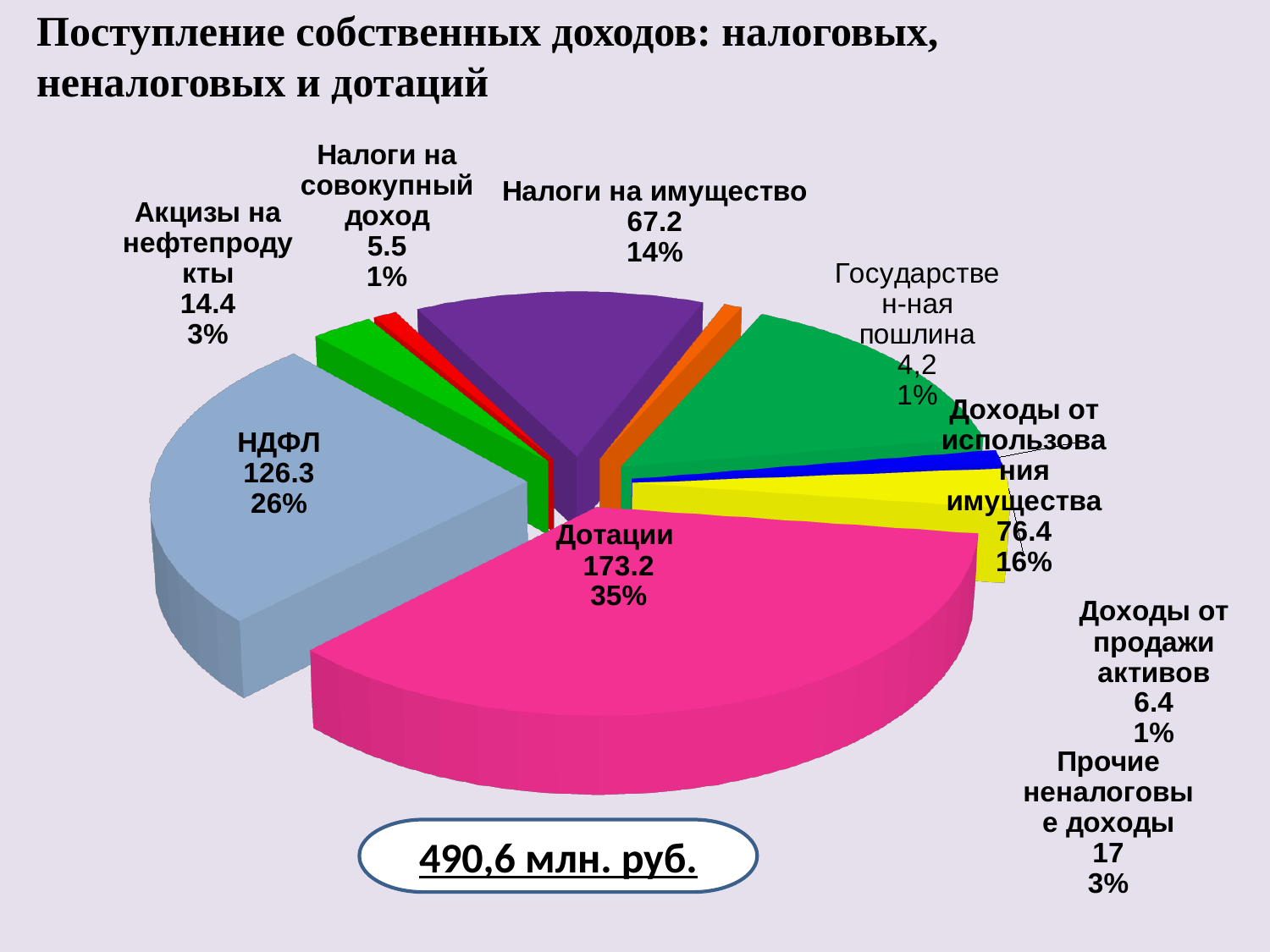

[unsupported chart]

# Поступление собственных доходов: налоговых, неналоговых и дотаций
490,6 млн. руб.